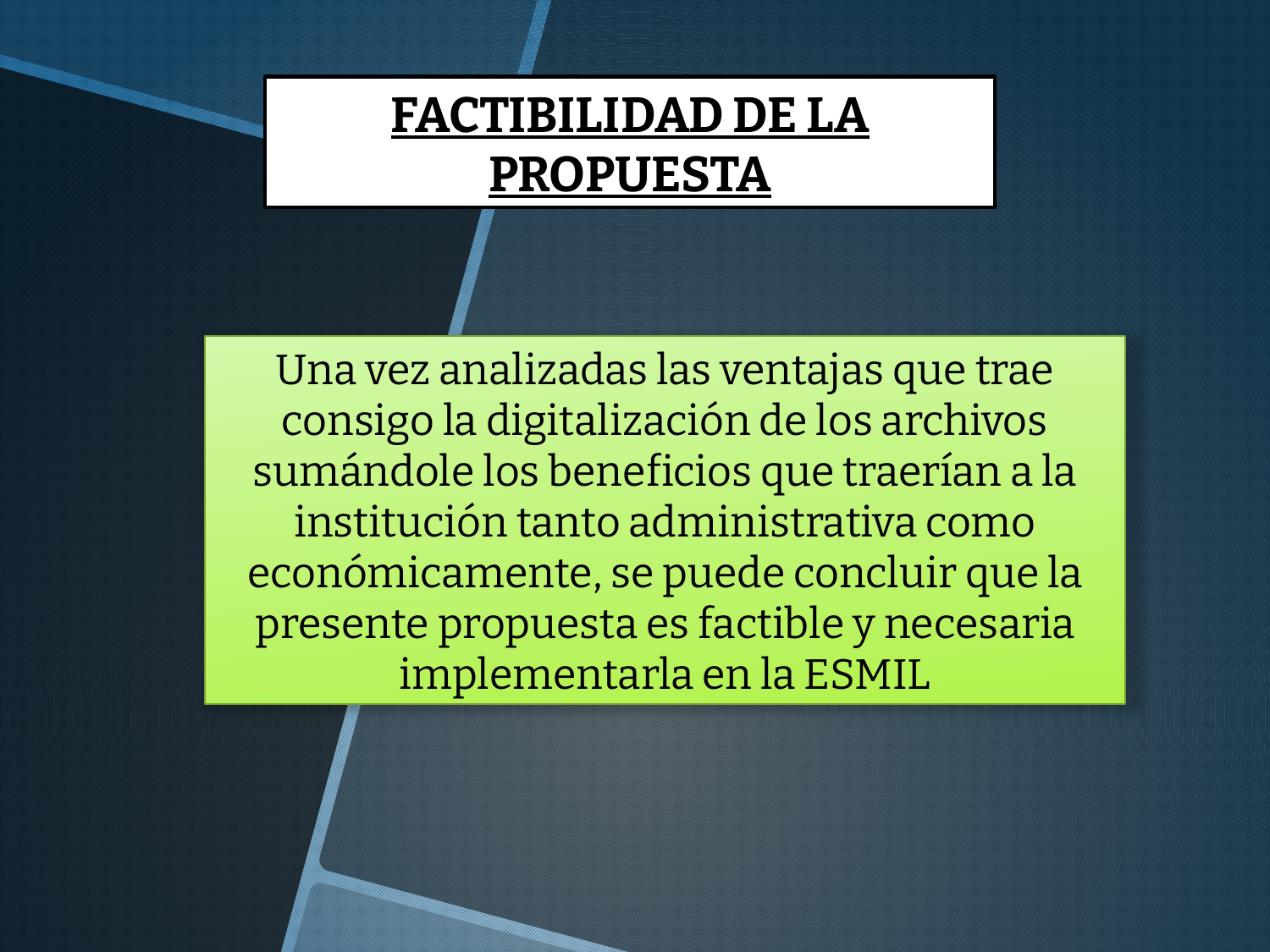

FACTIBILIDAD DE LA PROPUESTA
Una vez analizadas las ventajas que trae consigo la digitalización de los archivos sumándole los beneficios que traerían a la institución tanto administrativa como económicamente, se puede concluir que la presente propuesta es factible y necesaria implementarla en la ESMIL